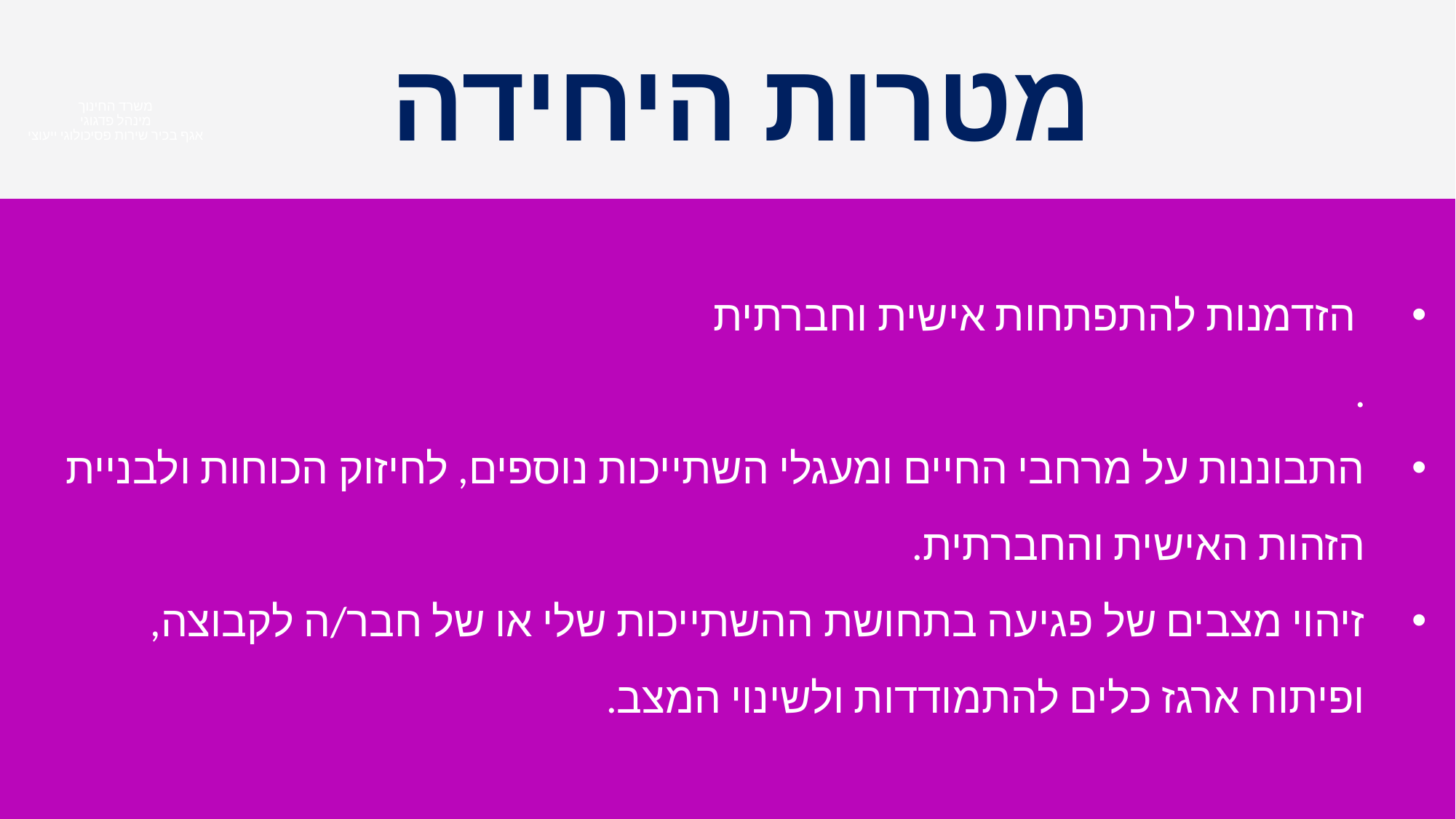

מטרות היחידה
משרד החינוך
מינהל פדגוגי
אגף בכיר שירות פסיכולוגי ייעוצי

 הזדמנות להתפתחות אישית וחברתית
.
התבוננות על מרחבי החיים ומעגלי השתייכות נוספים, לחיזוק הכוחות ולבניית הזהות האישית והחברתית.
זיהוי מצבים של פגיעה בתחושת ההשתייכות שלי או של חבר/ה לקבוצה, ופיתוח ארגז כלים להתמודדות ולשינוי המצב.